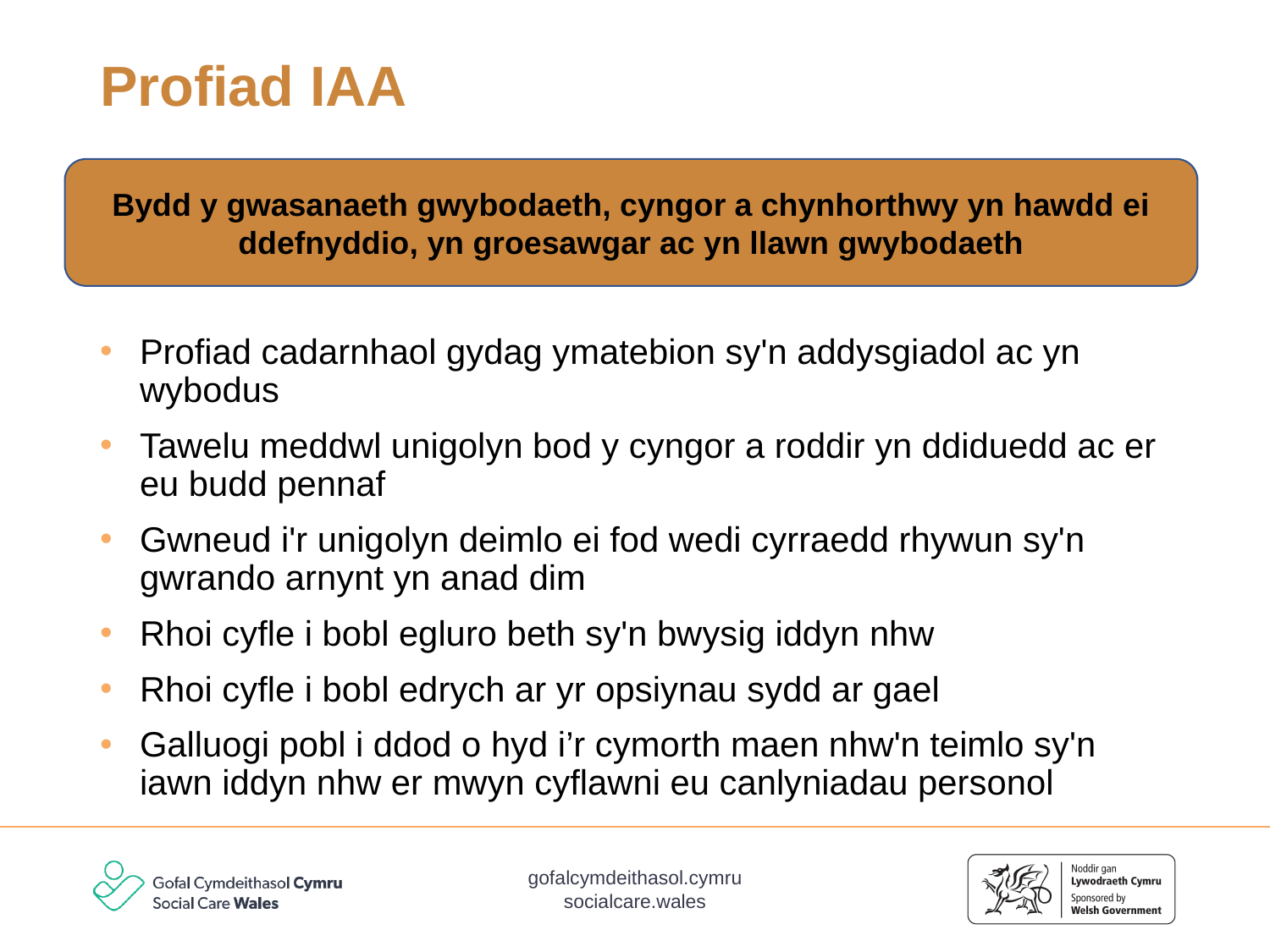

# Profiad IAA
Bydd y gwasanaeth gwybodaeth, cyngor a chynhorthwy yn hawdd ei ddefnyddio, yn groesawgar ac yn llawn gwybodaeth
Profiad cadarnhaol gydag ymatebion sy'n addysgiadol ac yn wybodus
Tawelu meddwl unigolyn bod y cyngor a roddir yn ddiduedd ac er eu budd pennaf
Gwneud i'r unigolyn deimlo ei fod wedi cyrraedd rhywun sy'n gwrando arnynt yn anad dim
Rhoi cyfle i bobl egluro beth sy'n bwysig iddyn nhw
Rhoi cyfle i bobl edrych ar yr opsiynau sydd ar gael
Galluogi pobl i ddod o hyd i’r cymorth maen nhw'n teimlo sy'n iawn iddyn nhw er mwyn cyflawni eu canlyniadau personol